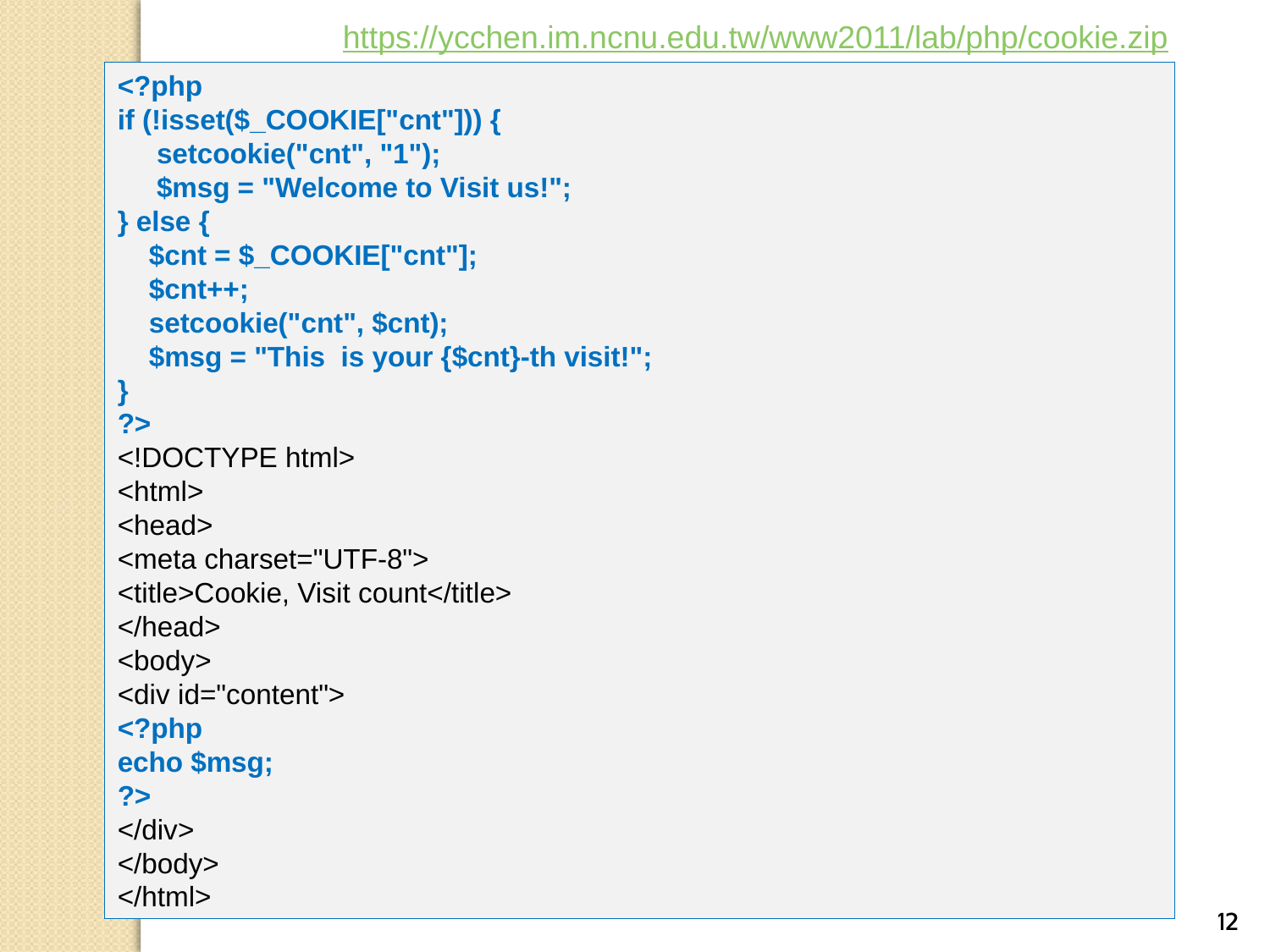

https://ycchen.im.ncnu.edu.tw/www2011/lab/php/cookie.zip
<?php
if (!isset($_COOKIE["cnt"])) {
     setcookie("cnt", "1");
     $msg = "Welcome to Visit us!";
} else {
    $cnt = $_COOKIE["cnt"];
    $cnt++;
    setcookie("cnt", $cnt);
    $msg = "This  is your {$cnt}-th visit!";
}
?>
<!DOCTYPE html>
<html>
<head>
<meta charset="UTF-8">
<title>Cookie, Visit count</title>
</head>
<body>
<div id="content">
<?php
echo $msg;
?>
</div>
</body>
</html>
12